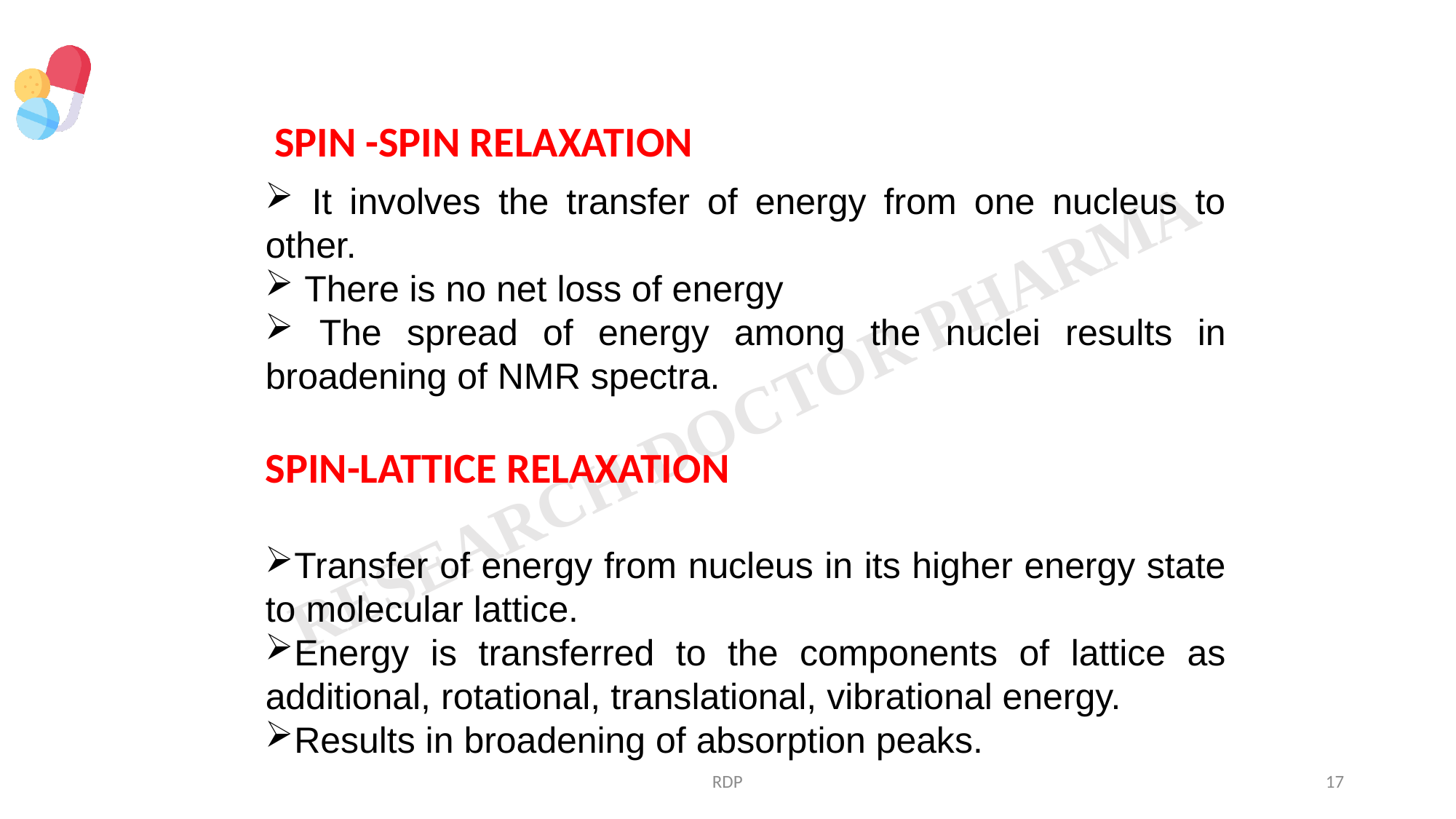

SPIN -SPIN RELAXATION
 It involves the transfer of energy from one nucleus to other.
 There is no net loss of energy
 The spread of energy among the nuclei results in broadening of NMR spectra.

SPIN-LATTICE RELAXATION

Transfer of energy from nucleus in its higher energy state to molecular lattice.
Energy is transferred to the components of lattice as additional, rotational, translational, vibrational energy.
Results in broadening of absorption peaks.
RDP
17